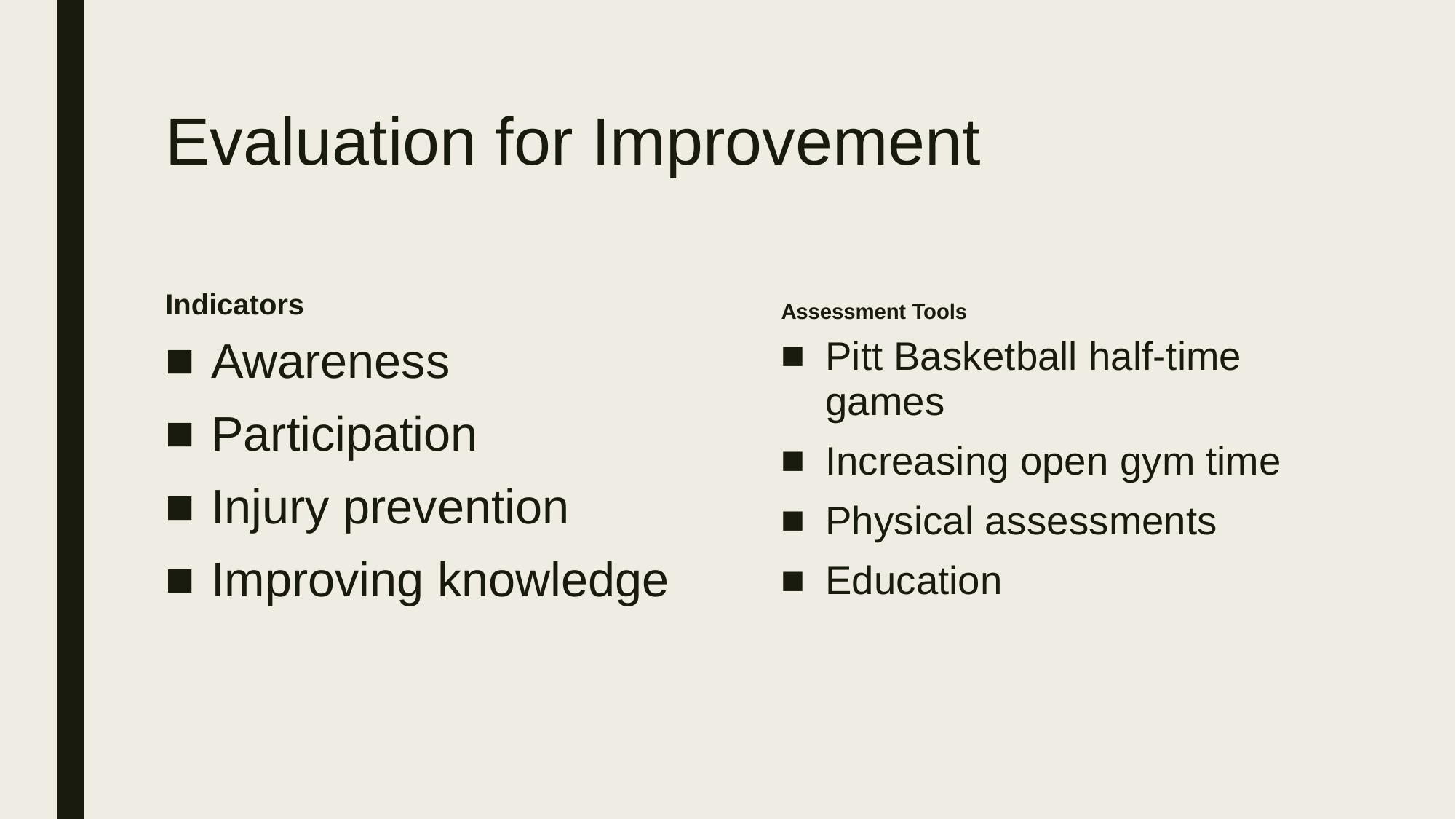

# Evaluation for Improvement

Indicators

Assessment Tools
Awareness
Participation
Injury prevention
Improving knowledge

Pitt Basketball half-time games
Increasing open gym time
Physical assessments
Education